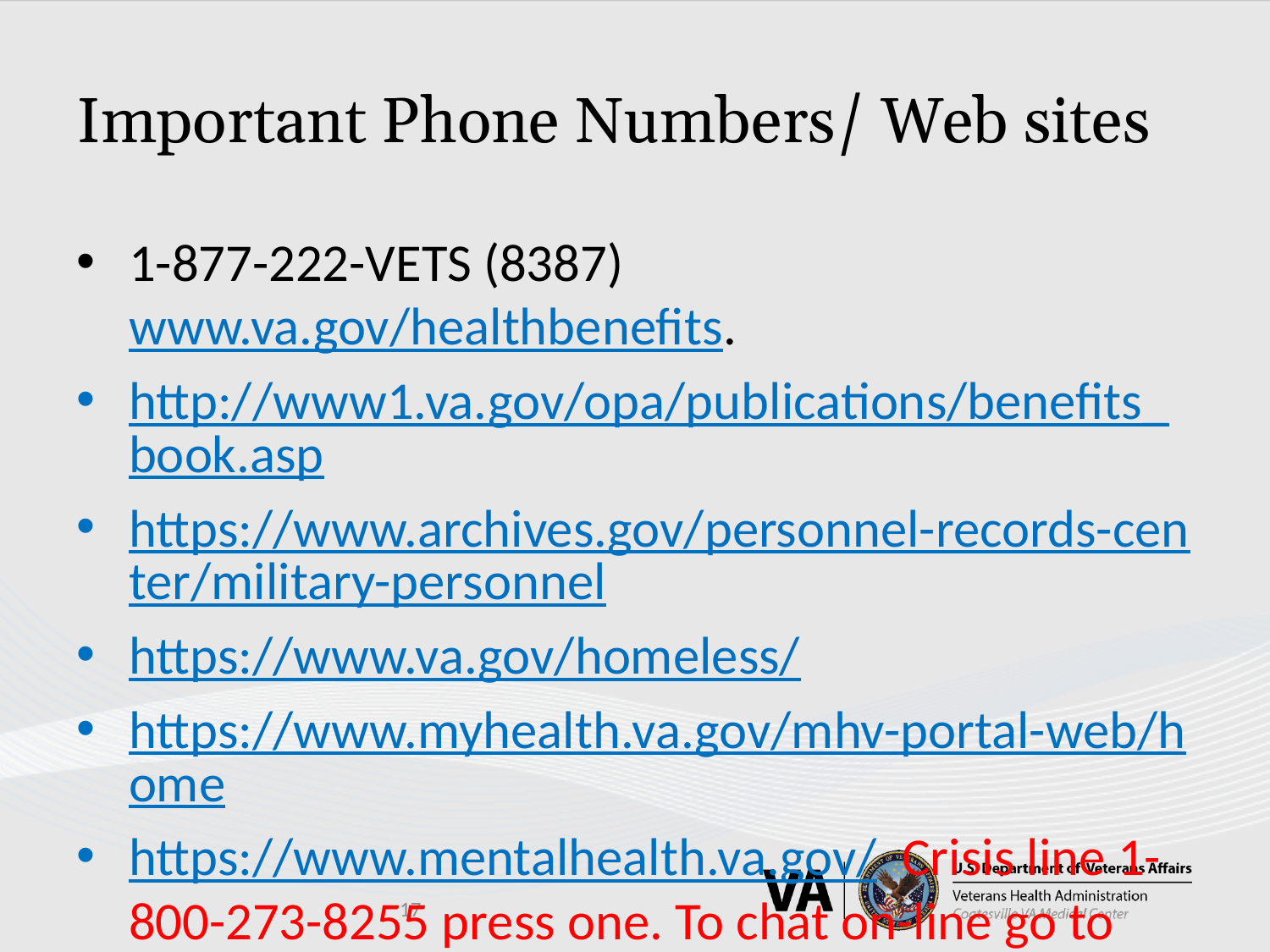

# Important Phone Numbers/ Web sites
1-877-222-VETS (8387) www.va.gov/healthbenefits.
http://www1.va.gov/opa/publications/benefits_book.asp
https://www.archives.gov/personnel-records-center/military-personnel
https://www.va.gov/homeless/
https://www.myhealth.va.gov/mhv-portal-web/home
https://www.mentalhealth.va.gov/  Crisis line 1-800-273-8255 press one. To chat on-line go to www.vets.gov/   Texting also available at 838255

17